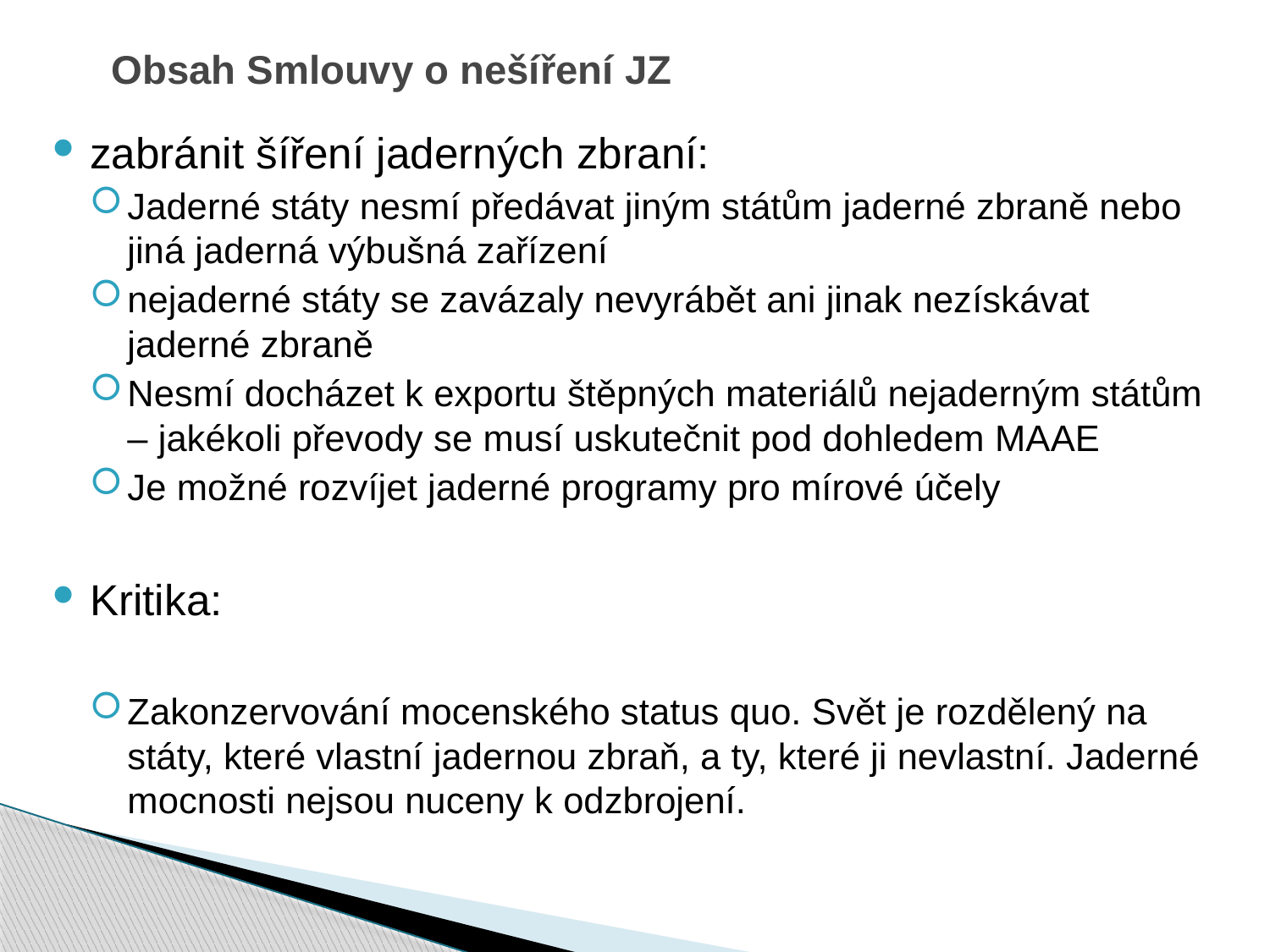

# Obsah Smlouvy o nešíření JZ
zabránit šíření jaderných zbraní:
Jaderné státy nesmí předávat jiným státům jaderné zbraně nebo jiná jaderná výbušná zařízení
nejaderné státy se zavázaly nevyrábět ani jinak nezískávat jaderné zbraně
Nesmí docházet k exportu štěpných materiálů nejaderným státům – jakékoli převody se musí uskutečnit pod dohledem MAAE
Je možné rozvíjet jaderné programy pro mírové účely

Kritika:

Zakonzervování mocenského status quo. Svět je rozdělený na státy, které vlastní jadernou zbraň, a ty, které ji nevlastní. Jaderné mocnosti nejsou nuceny k odzbrojení.